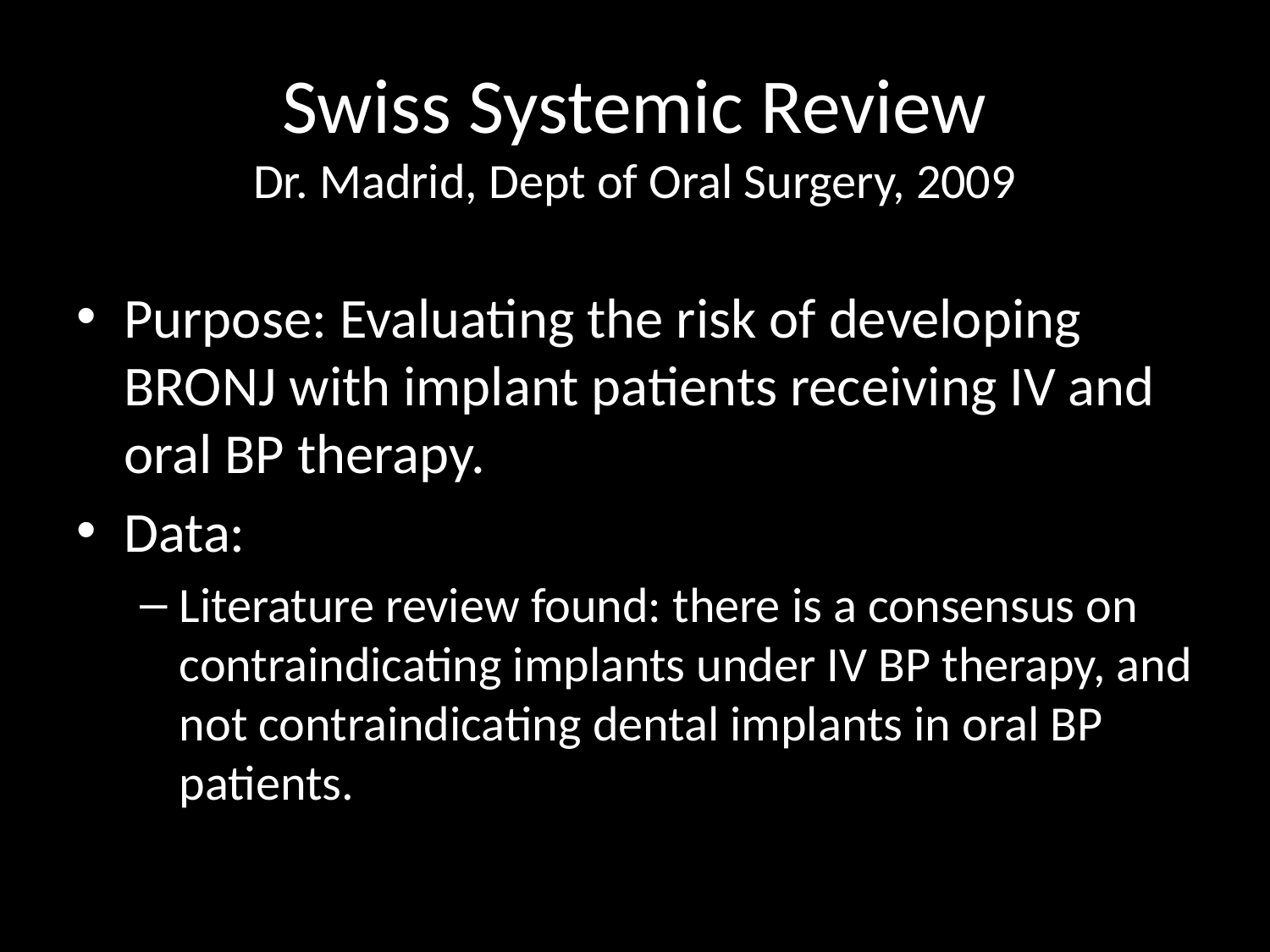

# Swiss Systemic Review Dr. Madrid, Dept of Oral Surgery, 2009
Purpose: Evaluating the risk of developing BRONJ with implant patients receiving IV and oral BP therapy.
Data:
Literature review found: there is a consensus on contraindicating implants under IV BP therapy, and not contraindicating dental implants in oral BP patients.